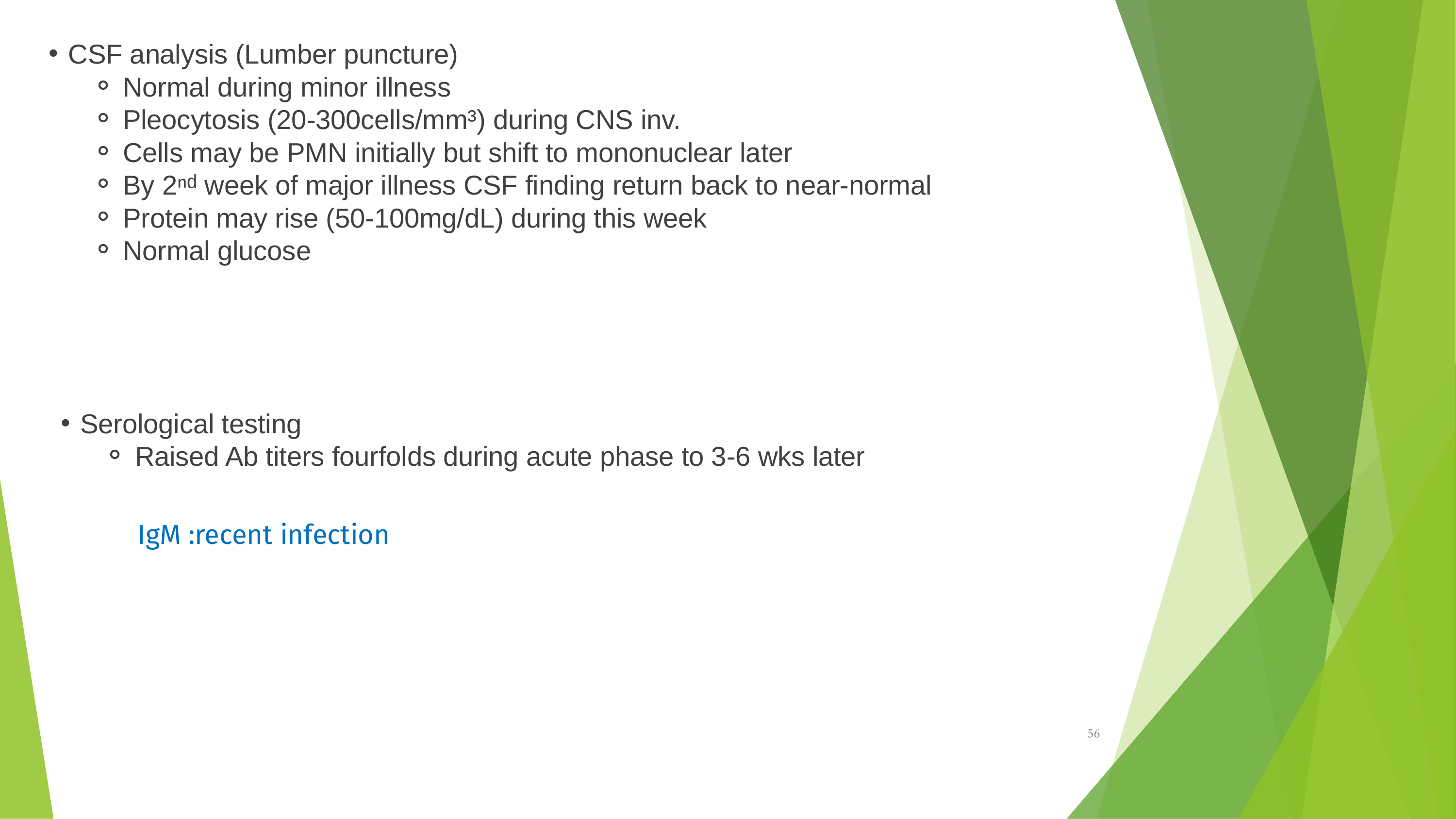

CSF analysis (Lumber puncture)
Normal during minor illness
Pleocytosis (20-300cells/mm³) during CNS inv.
Cells may be PMN initially but shift to mononuclear later
By 2ⁿᵈ week of major illness CSF finding return back to near-normal
Protein may rise (50-100mg/dL) during this week
Normal glucose

Serological testing
Raised Ab titers fourfolds during acute phase to 3-6 wks later

IgM :recent infection

56